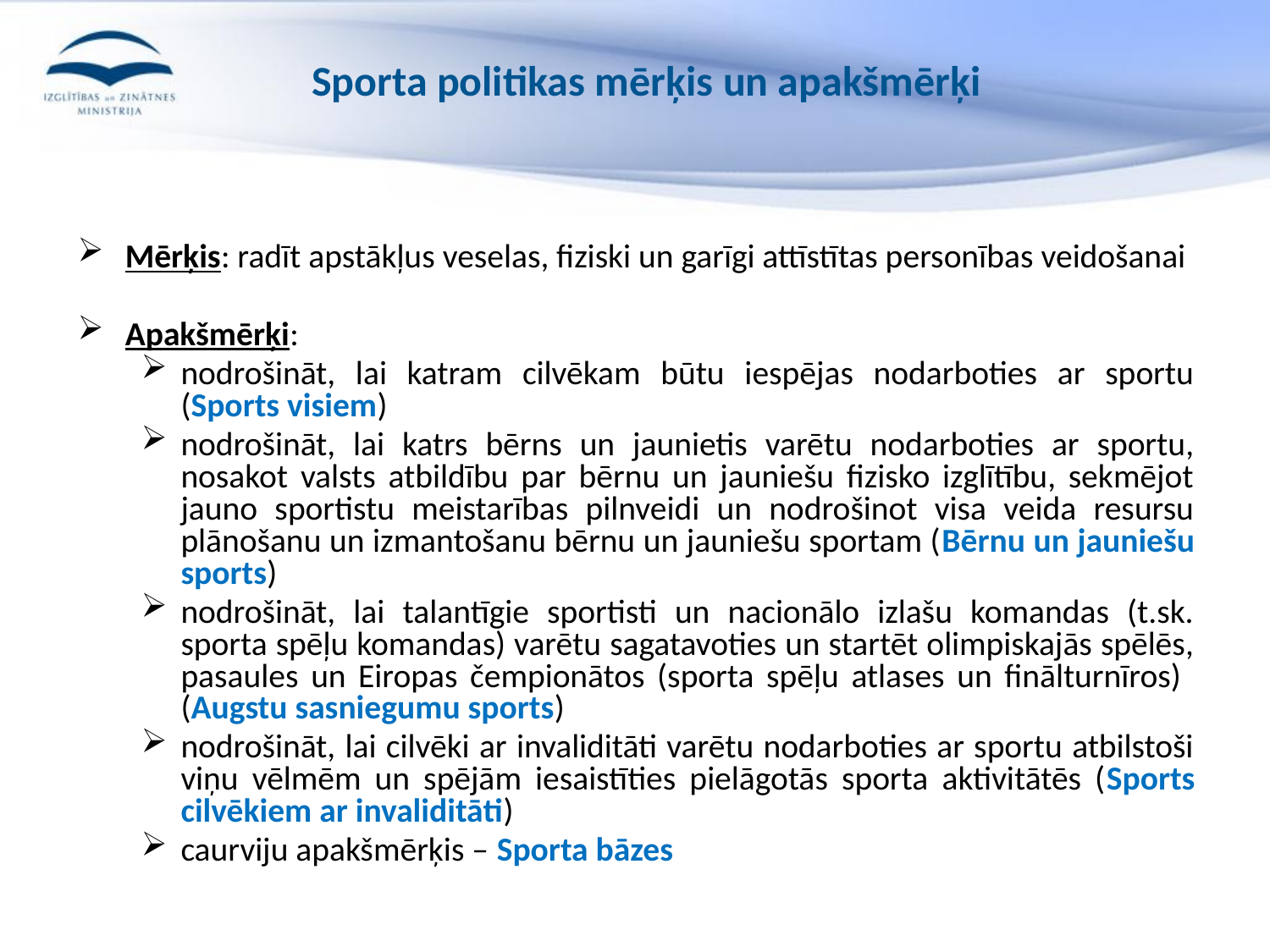

# Sporta politikas mērķis un apakšmērķi
Mērķis: radīt apstākļus veselas, fiziski un garīgi attīstītas personības veidošanai

Apakšmērķi:
nodrošināt, lai katram cilvēkam būtu iespējas nodarboties ar sportu (Sports visiem)
nodrošināt, lai katrs bērns un jaunietis varētu nodarboties ar sportu, nosakot valsts atbildību par bērnu un jauniešu fizisko izglītību, sekmējot jauno sportistu meistarības pilnveidi un nodrošinot visa veida resursu plānošanu un izmantošanu bērnu un jauniešu sportam (Bērnu un jauniešu sports)
nodrošināt, lai talantīgie sportisti un nacionālo izlašu komandas (t.sk. sporta spēļu komandas) varētu sagatavoties un startēt olimpiskajās spēlēs, pasaules un Eiropas čempionātos (sporta spēļu atlases un finālturnīros)  (Augstu sasniegumu sports)
nodrošināt, lai cilvēki ar invaliditāti varētu nodarboties ar sportu atbilstoši viņu vēlmēm un spējām iesaistīties pielāgotās sporta aktivitātēs (Sports cilvēkiem ar invaliditāti)
caurviju apakšmērķis – Sporta bāzes